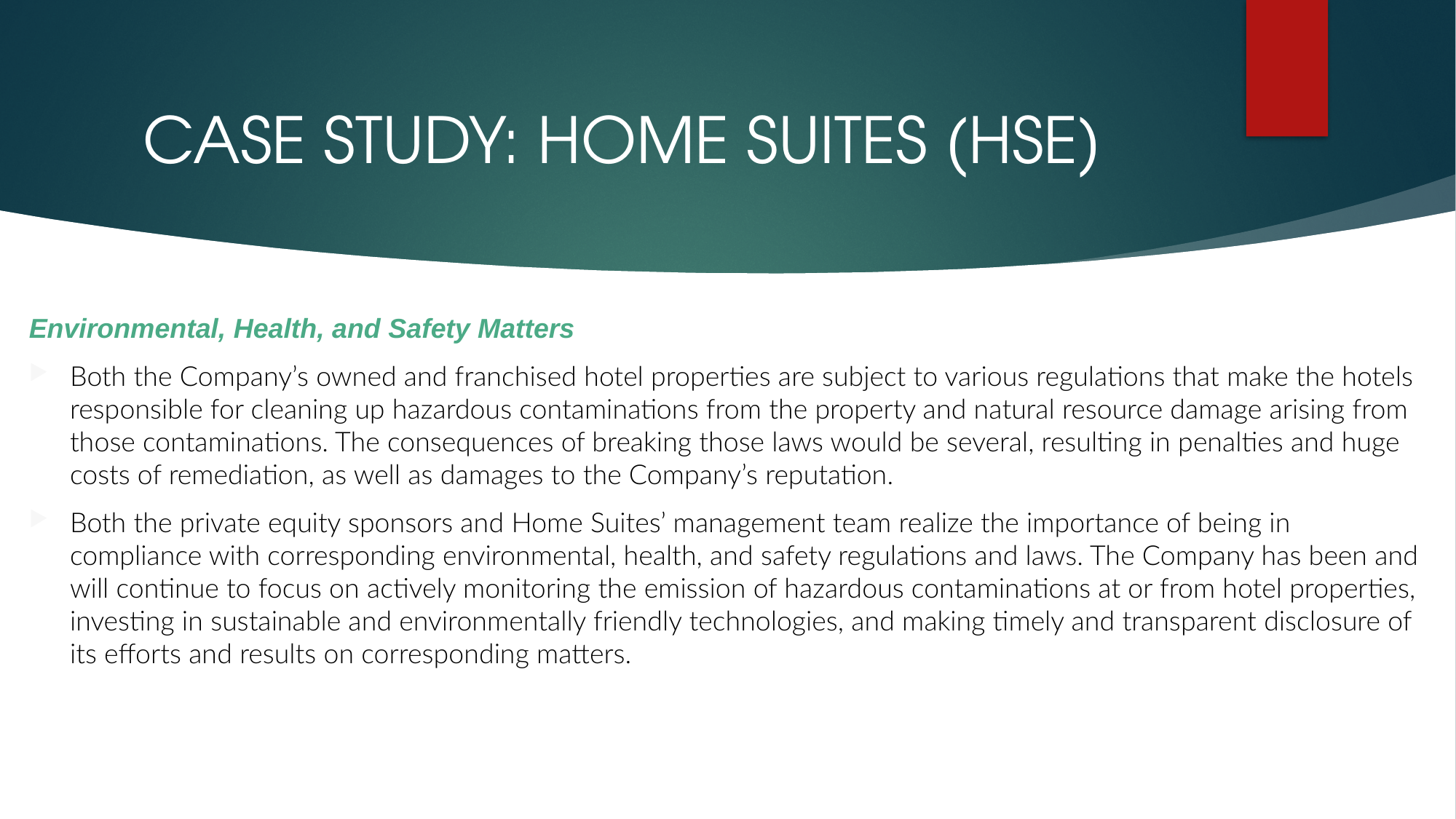

# CASE STUDY: HOME SUITES (HSE)

Environmental, Health, and Safety Matters
Both the Company’s owned and franchised hotel properties are subject to various regulations that make the hotels responsible for cleaning up hazardous contaminations from the property and natural resource damage arising from those contaminations. The consequences of breaking those laws would be several, resulting in penalties and huge costs of remediation, as well as damages to the Company’s reputation.
Both the private equity sponsors and Home Suites’ management team realize the importance of being in compliance with corresponding environmental, health, and safety regulations and laws. The Company has been and will continue to focus on actively monitoring the emission of hazardous contaminations at or from hotel properties, investing in sustainable and environmentally friendly technologies, and making timely and transparent disclosure of its efforts and results on corresponding matters.